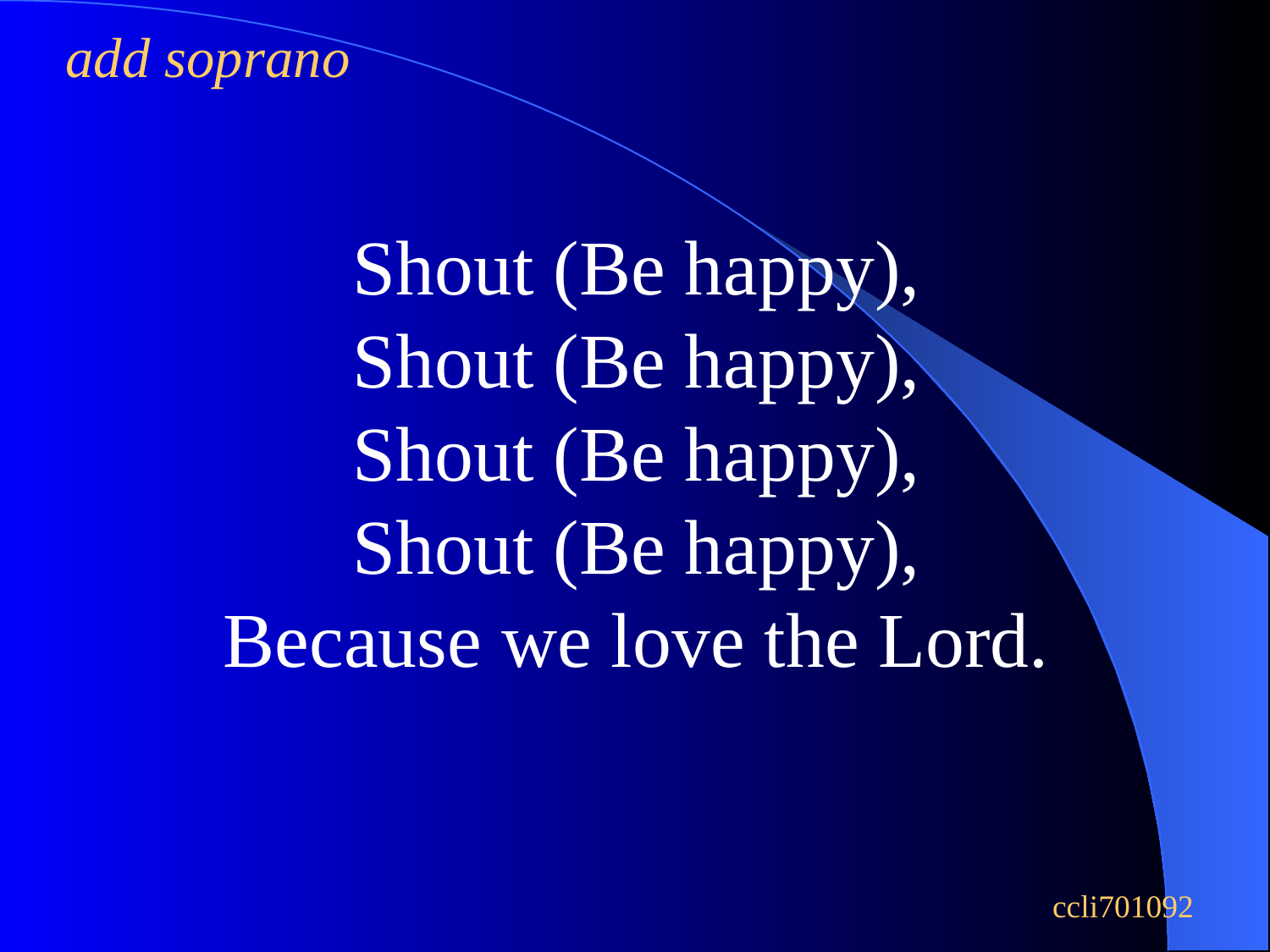

add soprano
Shout (Be happy),
Shout (Be happy),
Shout (Be happy),
Shout (Be happy),
Because we love the Lord.
ccli701092